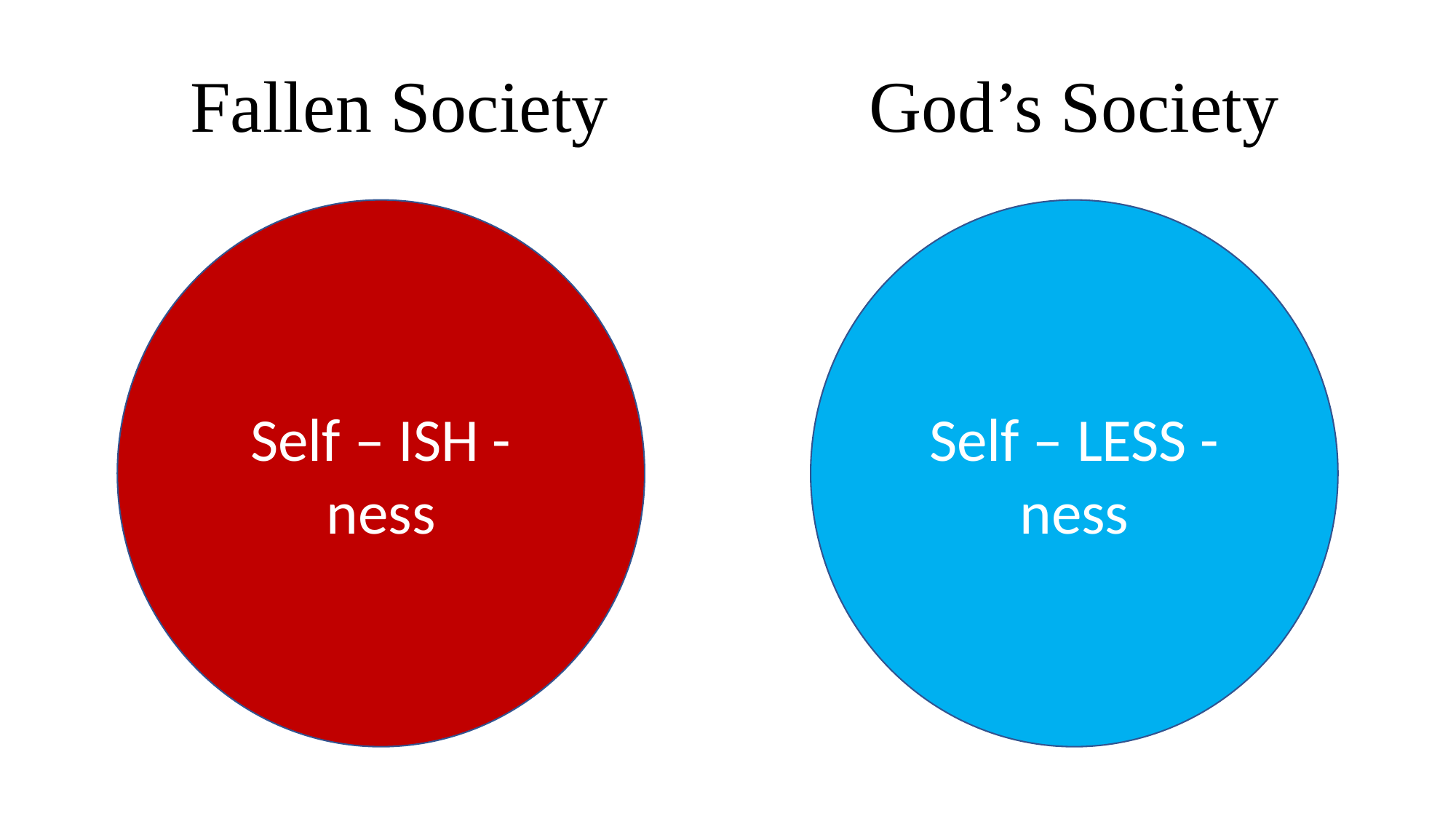

Fallen Society
God’s Society
Self – ISH - ness
Self – LESS - ness